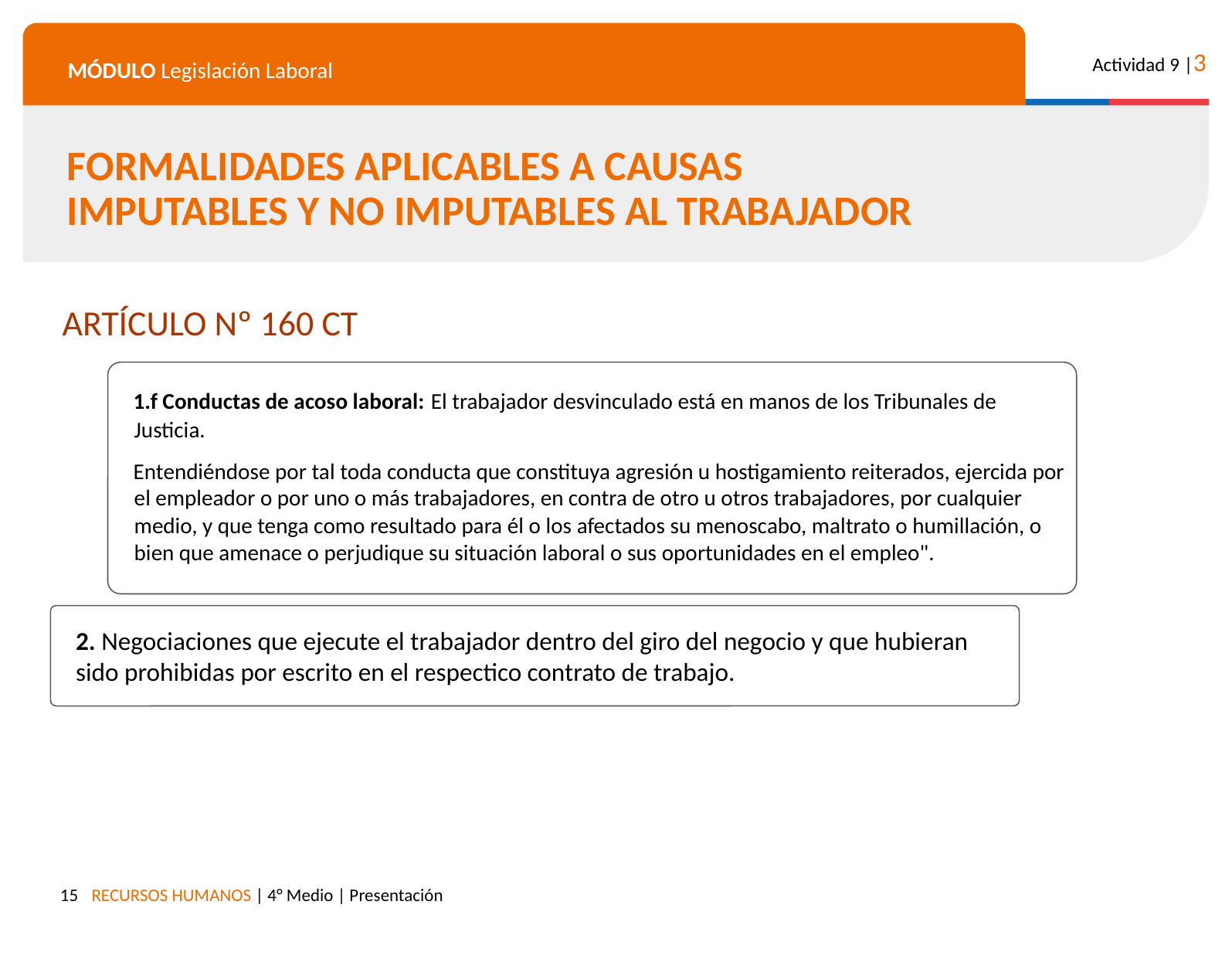

FORMALIDADES APLICABLES A CAUSAS IMPUTABLES Y NO IMPUTABLES AL TRABAJADOR
ARTÍCULO Nº 160 CT

1.f Conductas de acoso laboral: El trabajador desvinculado está en manos de los Tribunales de Justicia.
Entendiéndose por tal toda conducta que constituya agresión u hostigamiento reiterados, ejercida por el empleador o por uno o más trabajadores, en contra de otro u otros trabajadores, por cualquier medio, y que tenga como resultado para él o los afectados su menoscabo, maltrato o humillación, o bien que amenace o perjudique su situación laboral o sus oportunidades en el empleo".

2. Negociaciones que ejecute el trabajador dentro del giro del negocio y que hubieran sido prohibidas por escrito en el respectico contrato de trabajo.